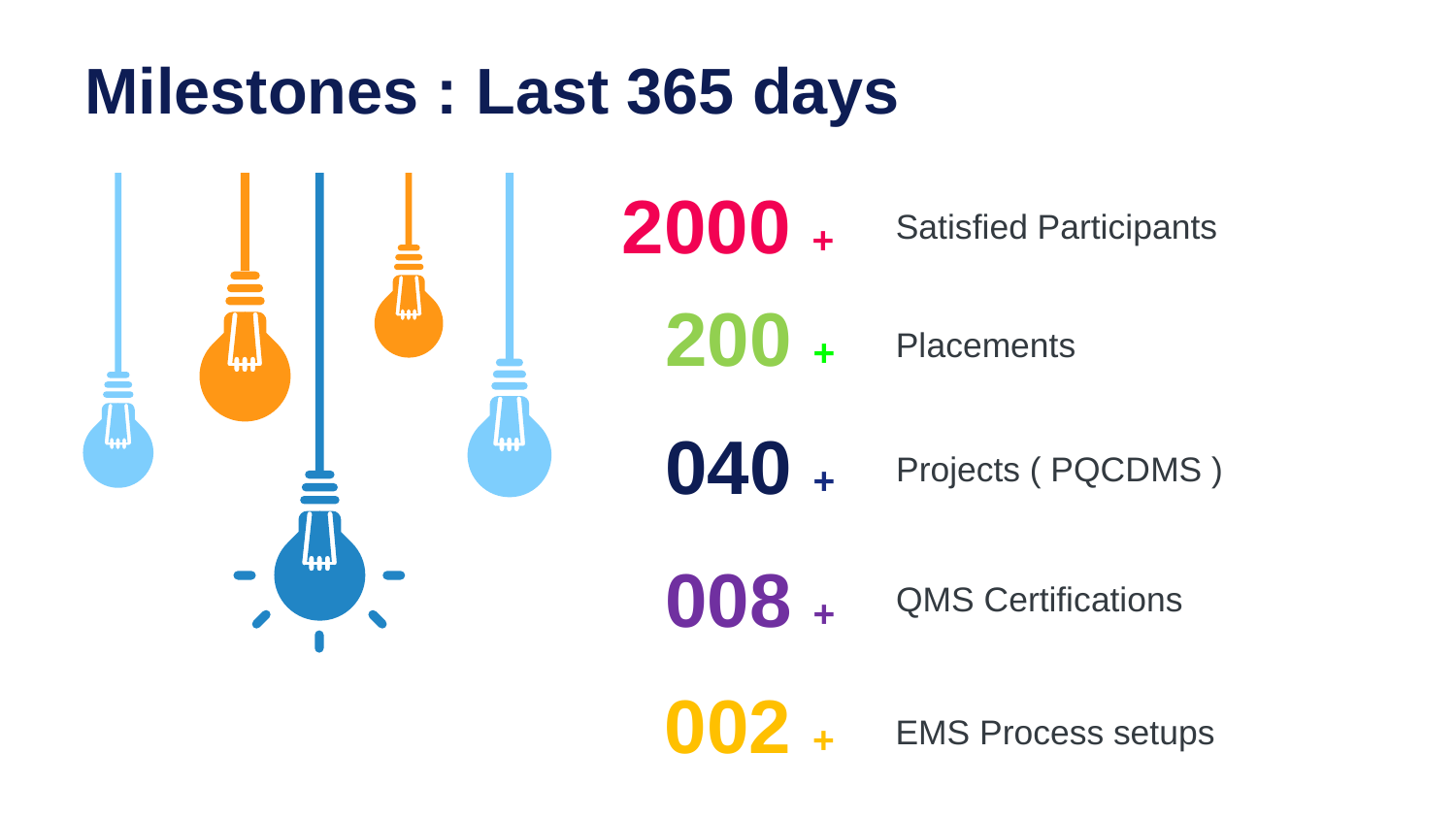

Milestones : Last 365 days

2000 +
Satisfied Participants
200 +
Placements

040 +
Projects ( PQCDMS )
008 +
QMS Certifications

002 +
EMS Process setups